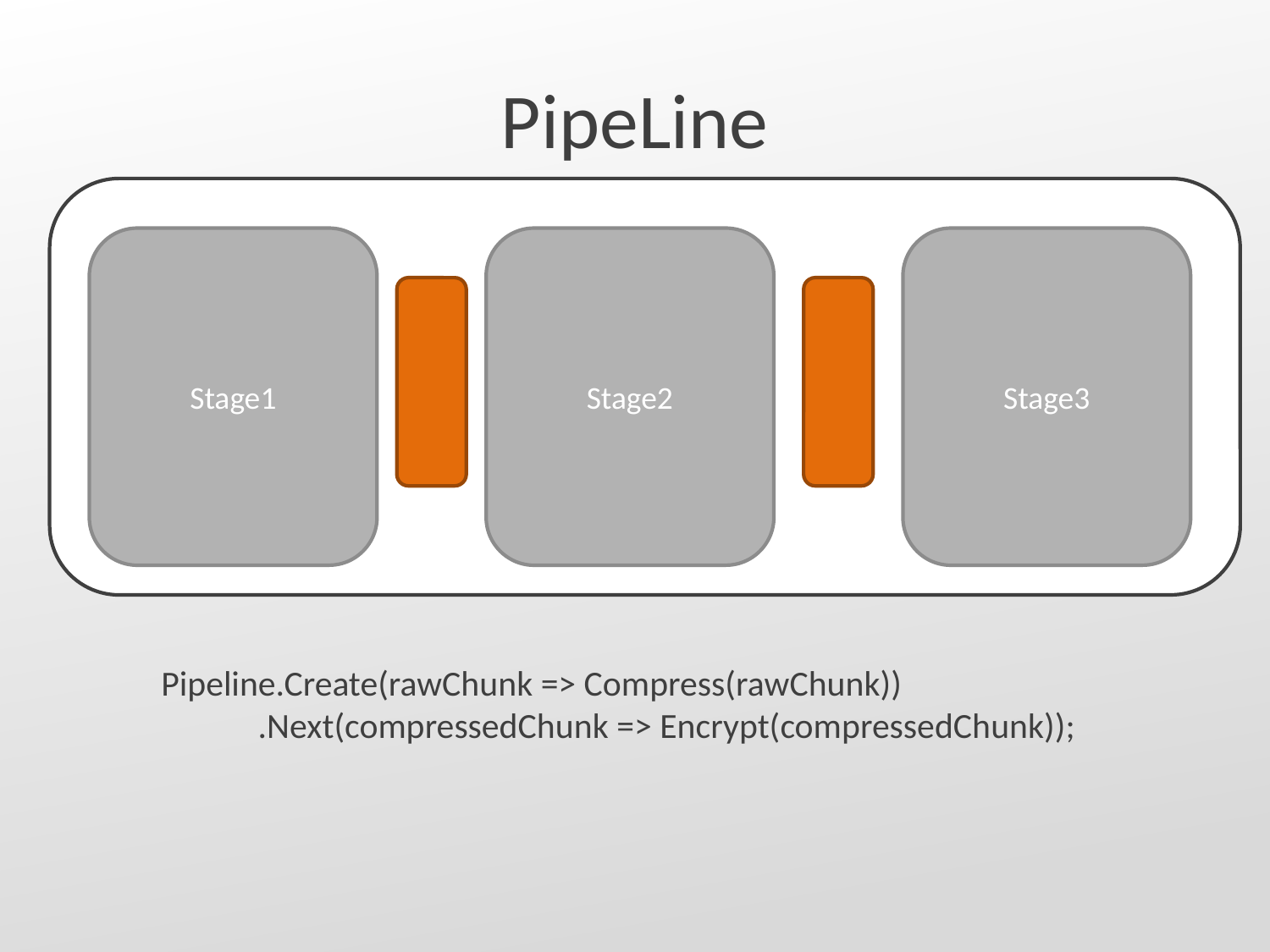

# PipeLine

Stage1
Stage2
Stage3

Pipeline.Create(rawChunk => Compress(rawChunk))
            .Next(compressedChunk => Encrypt(compressedChunk));